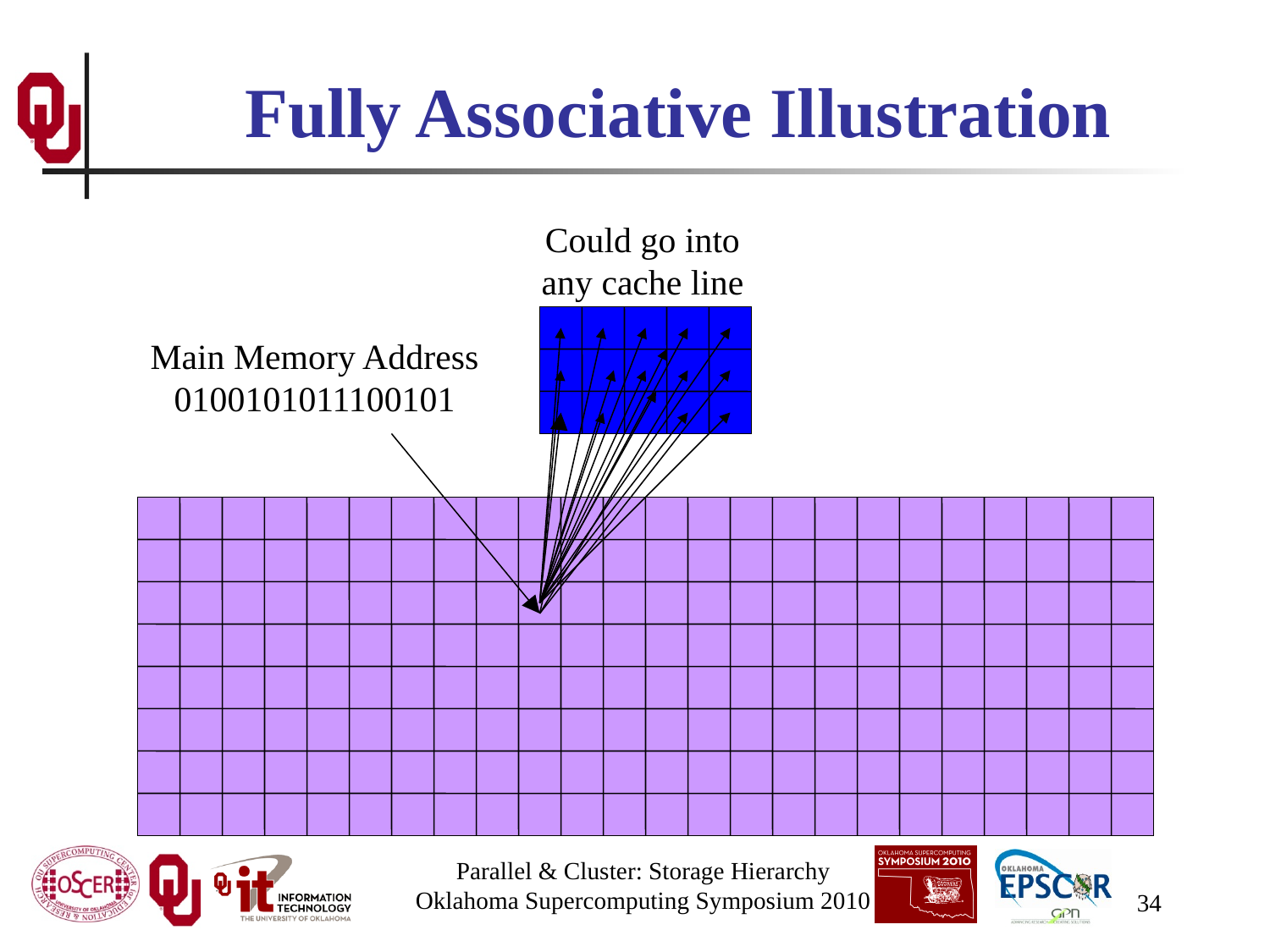

# Fully Associative Illustration

Could go into
any cache line

Main Memory Address
0100101011100101

Parallel & Cluster: Storage Hierarchy
Oklahoma Supercomputing Symposium 2010
34